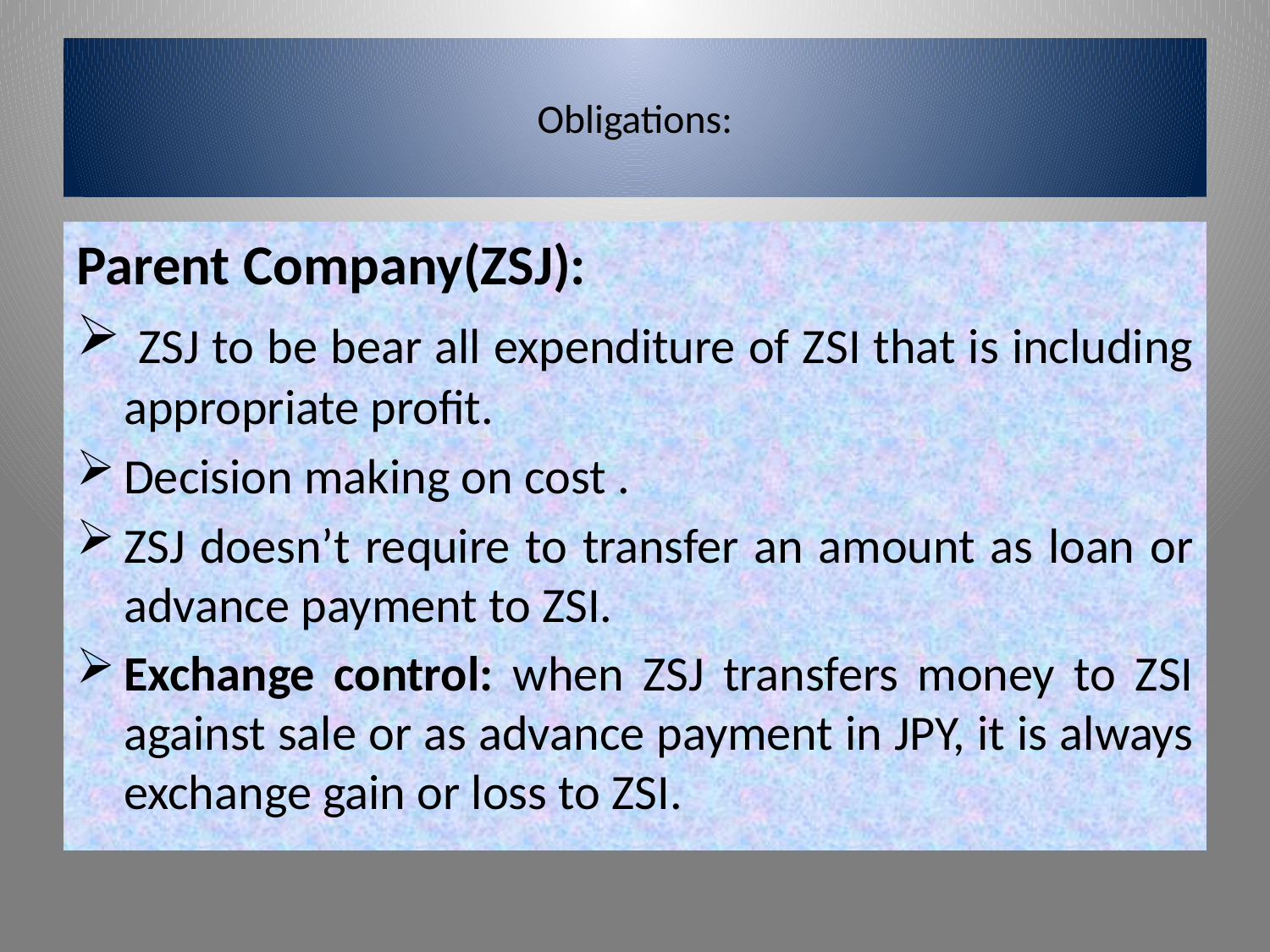

# Obligations:
Parent Company(ZSJ):
 ZSJ to be bear all expenditure of ZSI that is including appropriate profit.
Decision making on cost .
ZSJ doesn’t require to transfer an amount as loan or advance payment to ZSI.
Exchange control: when ZSJ transfers money to ZSI against sale or as advance payment in JPY, it is always exchange gain or loss to ZSI.